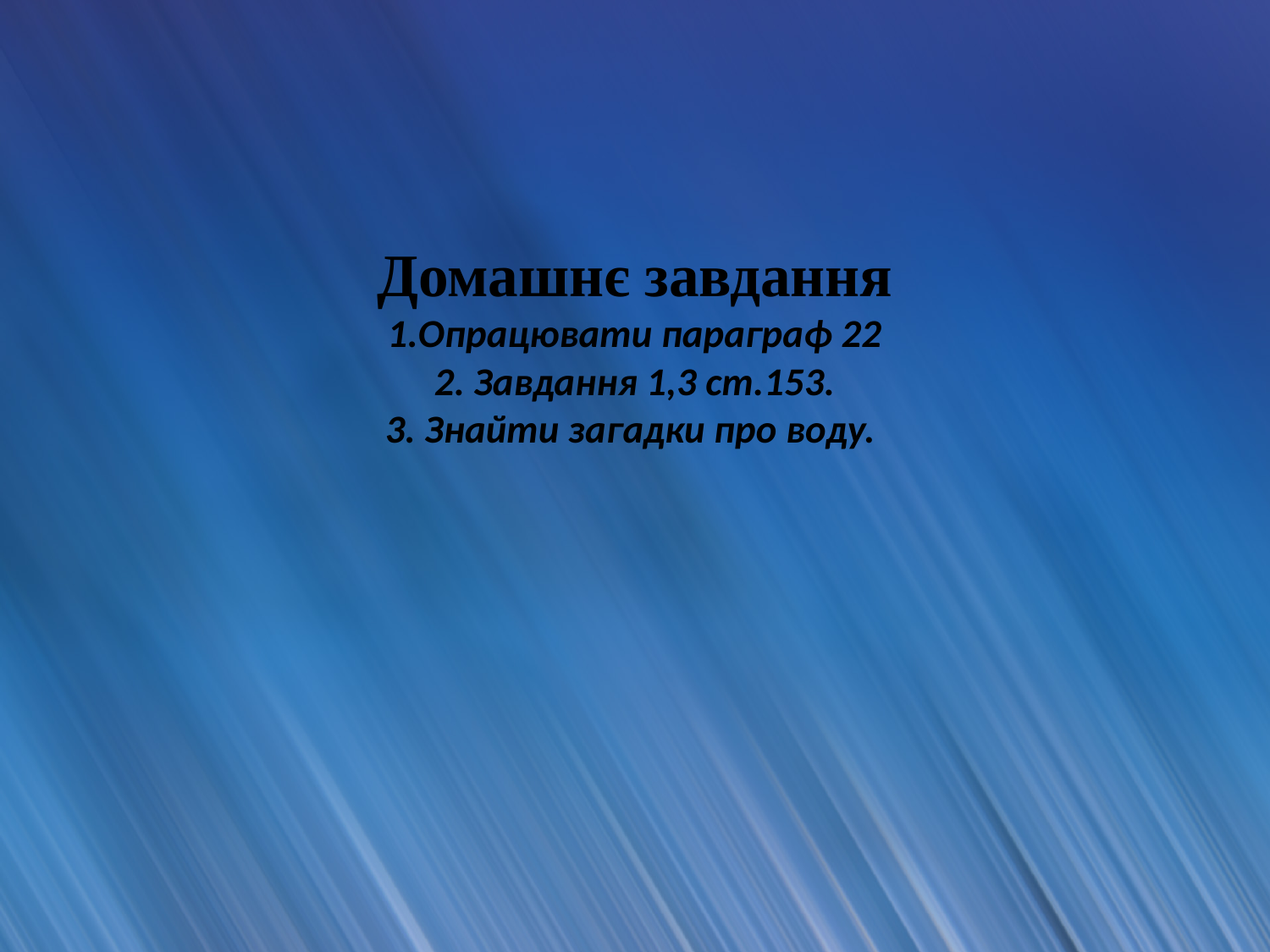

# Домашнє завдання 1.Опрацювати параграф 22 2. Завдання 1,3 ст.153. 3. Знайти загадки про воду.